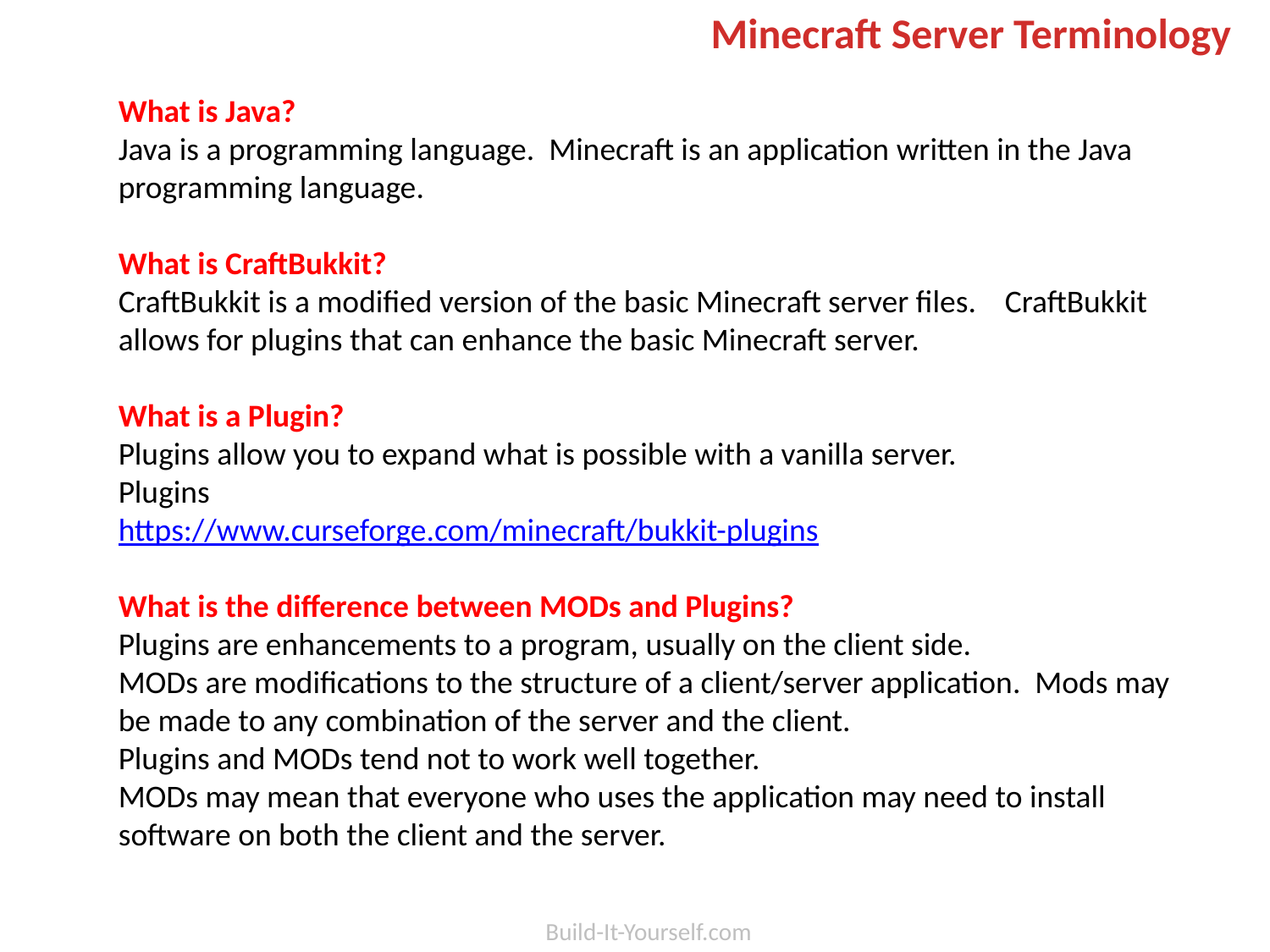

Minecraft Server Terminology
What is Java?
Java is a programming language.  Minecraft is an application written in the Java programming language.

What is CraftBukkit?
CraftBukkit is a modified version of the basic Minecraft server files.    CraftBukkit  allows for plugins that can enhance the basic Minecraft server.

What is a Plugin?
Plugins allow you to expand what is possible with a vanilla server.
Plugins
https://www.curseforge.com/minecraft/bukkit-plugins

What is the difference between MODs and Plugins?
Plugins are enhancements to a program, usually on the client side.
MODs are modifications to the structure of a client/server application.  Mods may be made to any combination of the server and the client.
Plugins and MODs tend not to work well together.
MODs may mean that everyone who uses the application may need to install software on both the client and the server.

Build-It-Yourself.com